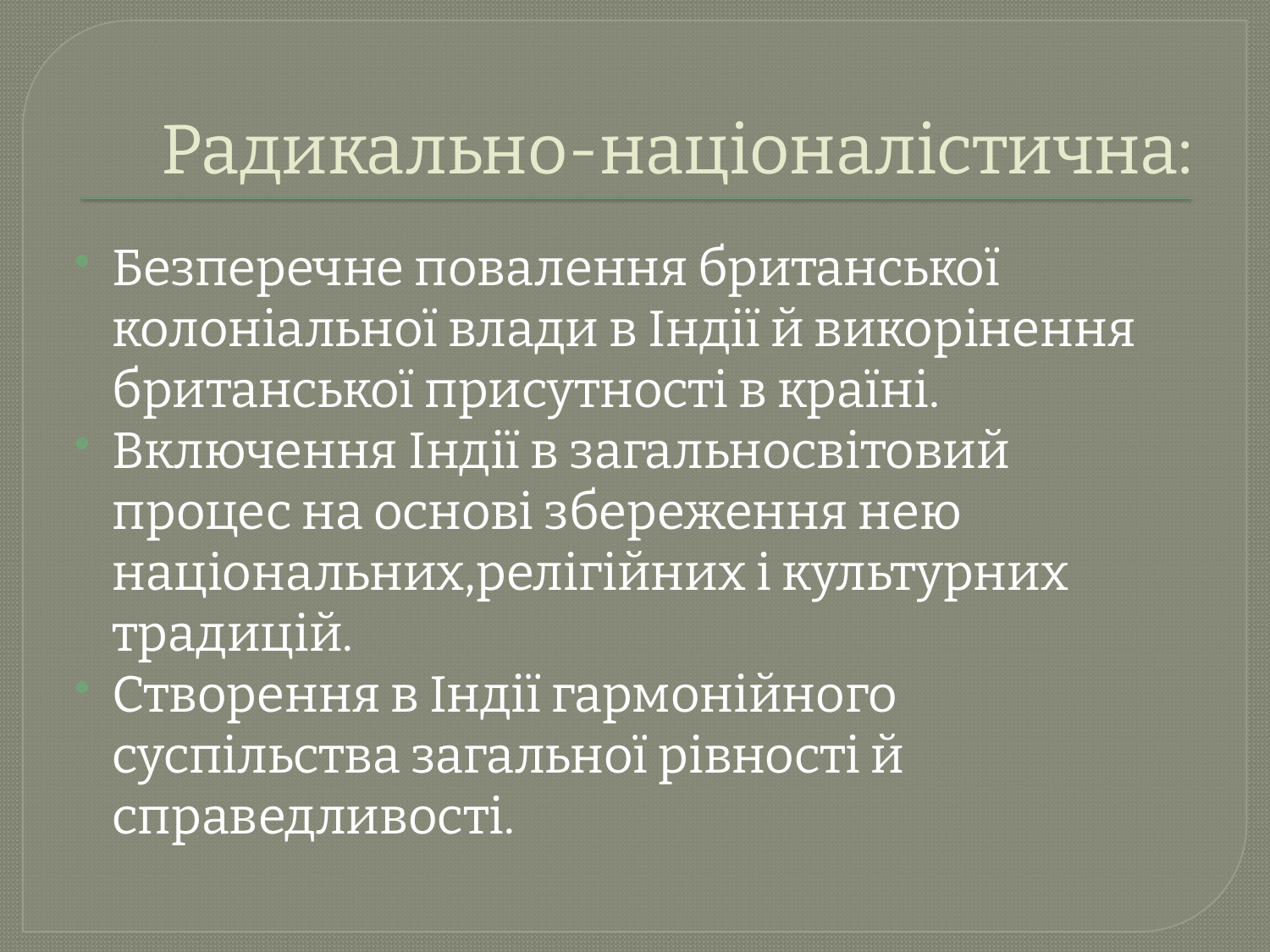

# Радикально-націоналістична:
Безперечне повалення британської колоніальної влади в Індії й викорінення британської присутності в країні.
Включення Індії в загальносвітовий процес на основі збереження нею національних,релігійних і культурних традицій.
Створення в Індії гармонійного суспільства загальної рівності й справедливості.